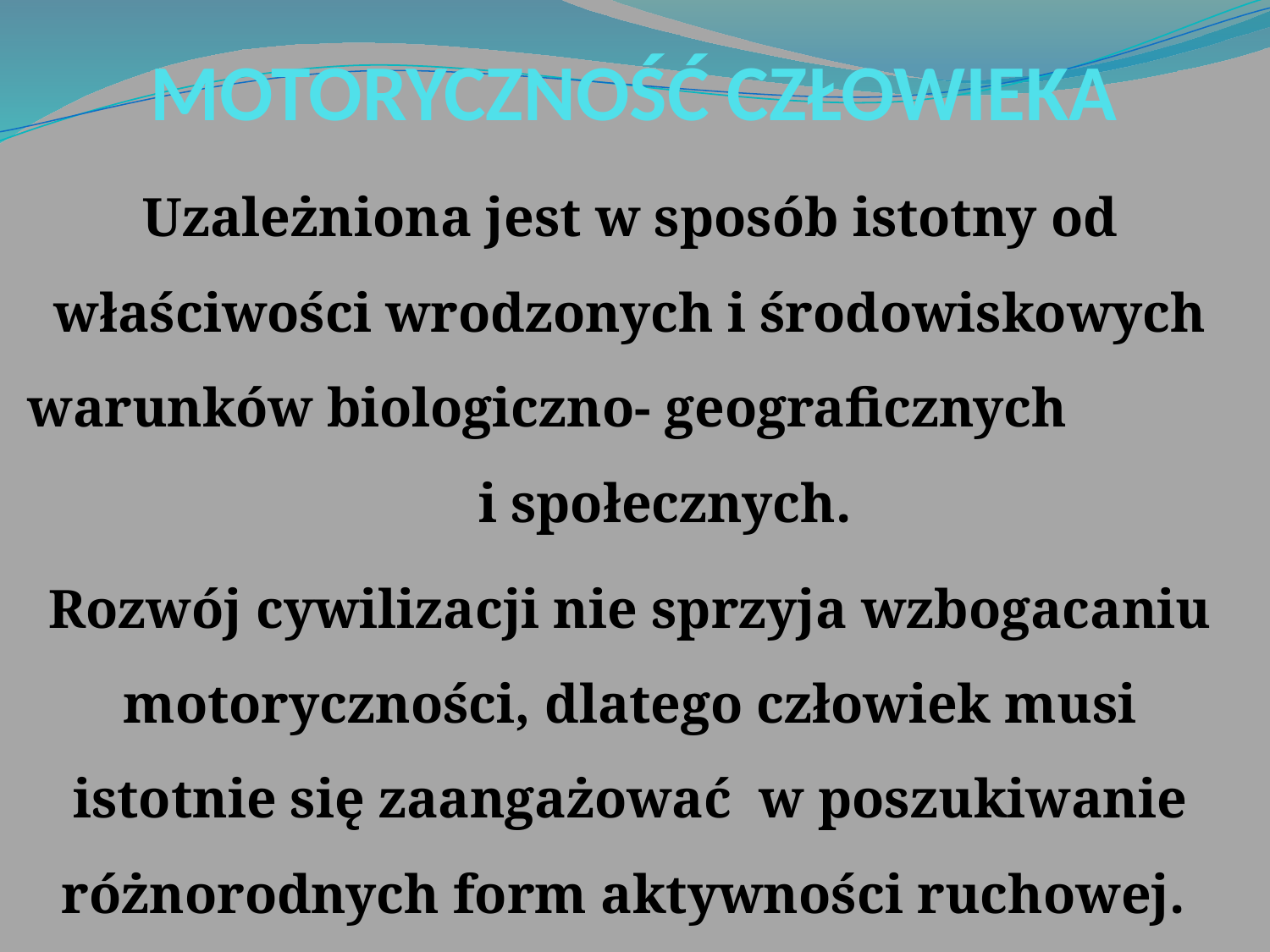

# MOTORYCZNOŚĆ CZŁOWIEKA
Uzależniona jest w sposób istotny od właściwości wrodzonych i środowiskowych warunków biologiczno- geograficznych                  i społecznych.
Rozwój cywilizacji nie sprzyja wzbogacaniu motoryczności, dlatego człowiek musi istotnie się zaangażować  w poszukiwanie różnorodnych form aktywności ruchowej.